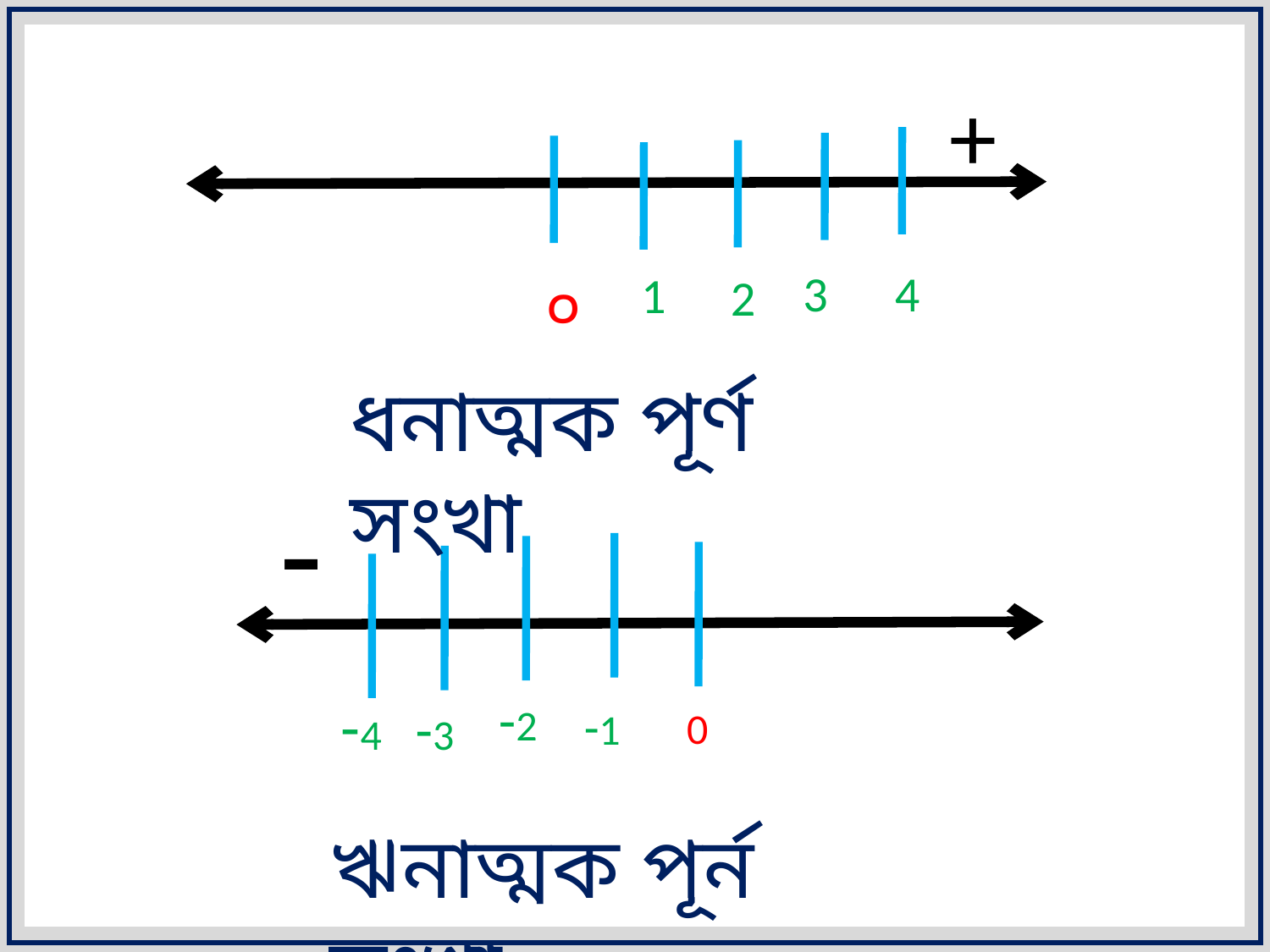

+
4
3
1
2
০

ধনাত্মক পূর্ণ সংখা

-2
-4
-3
-1
0
-
ঋনাত্মক পূর্ন সংখা